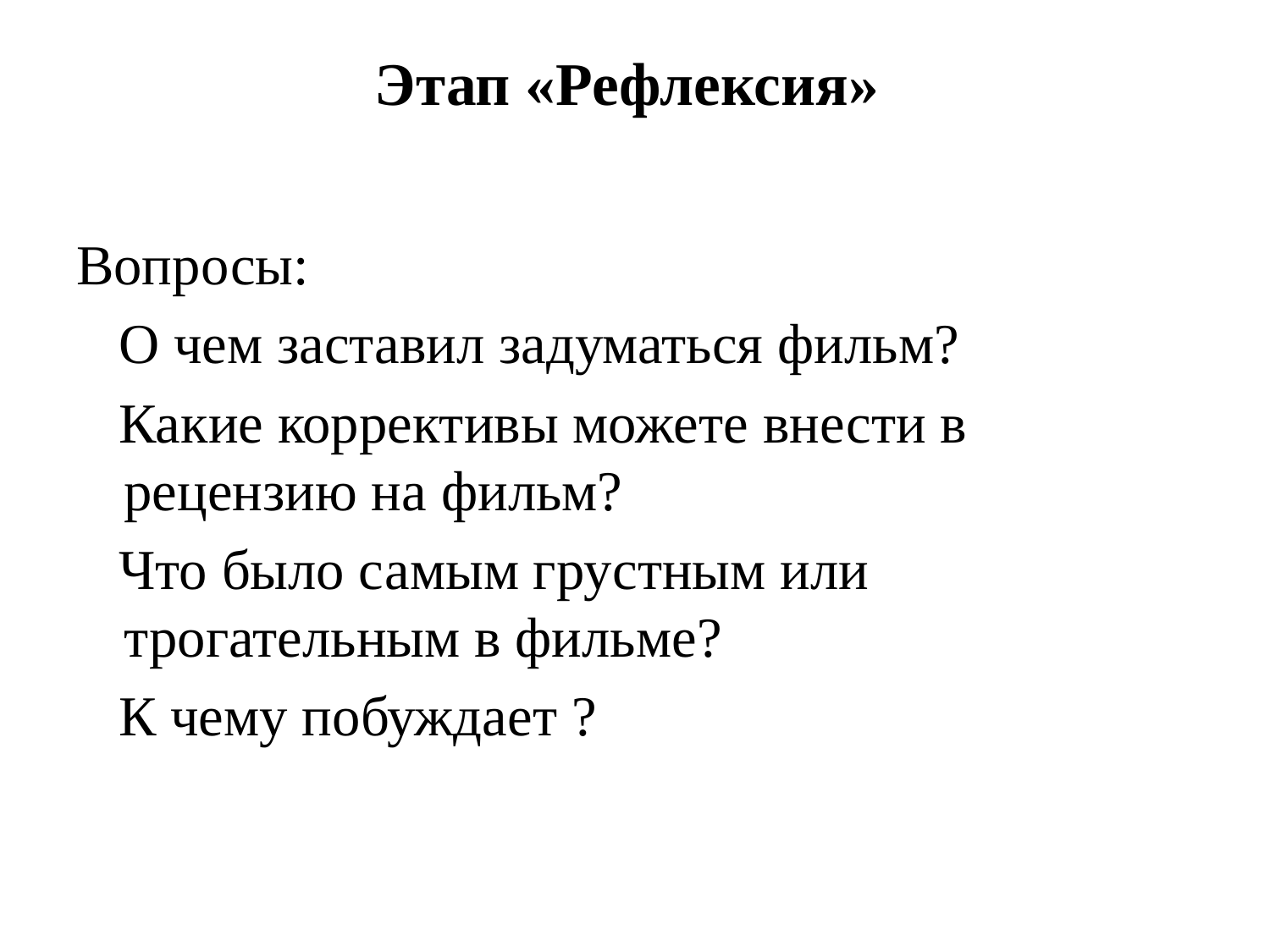

# Этап «Рефлексия»
Вопросы:
   О чем заставил задуматься фильм?
   Какие коррективы можете внести в рецензию на фильм?
   Что было самым грустным или трогательным в фильме?
   К чему побуждает ?